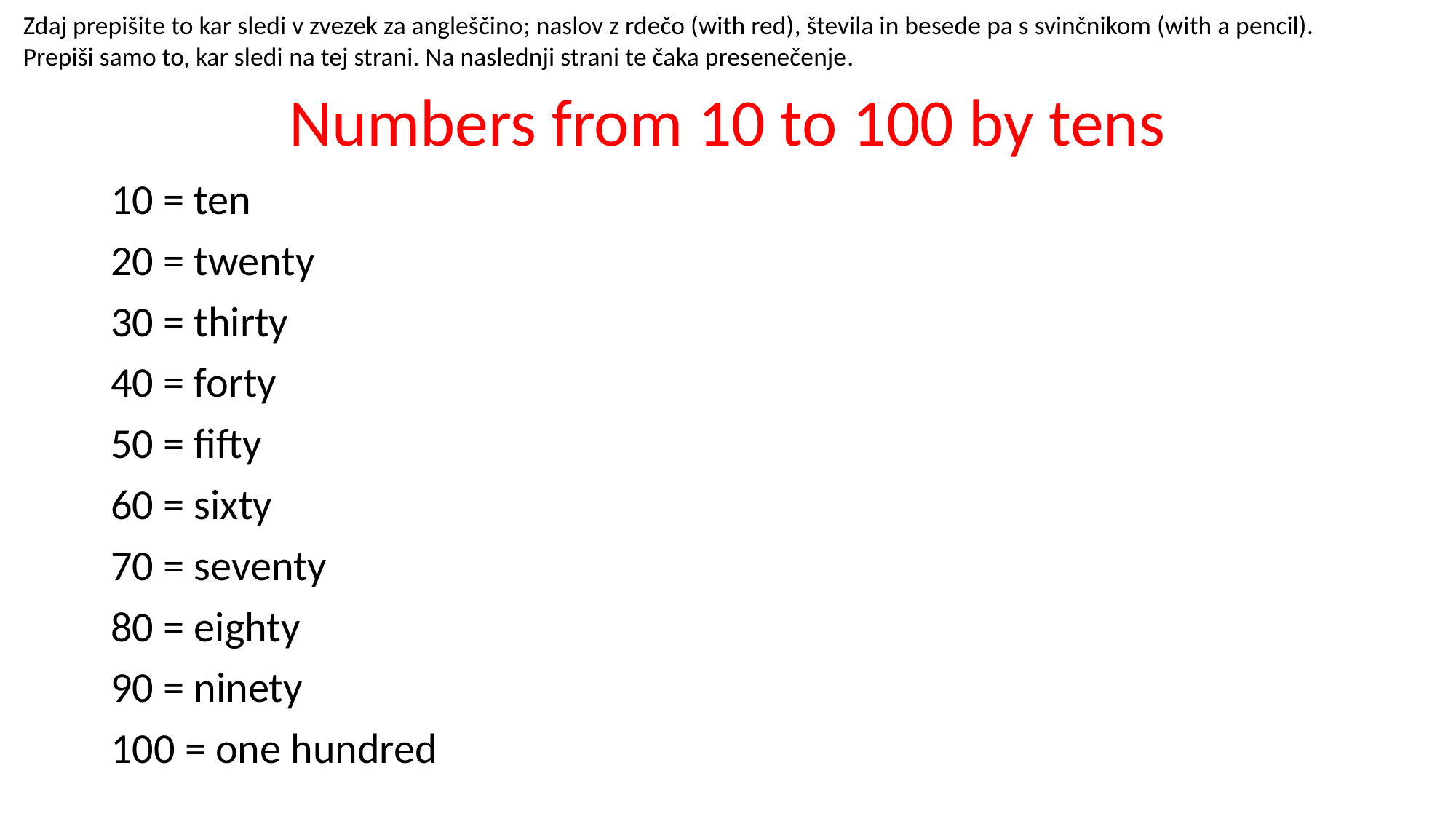

Zdaj prepišite to kar sledi v zvezek za angleščino; naslov z rdečo (with red), števila in besede pa s svinčnikom (with a pencil).
Prepiši samo to, kar sledi na tej strani. Na naslednji strani te čaka presenečenje.
# Numbers from 10 to 100 by tens
10 = ten
20 = twenty
30 = thirty
40 = forty
50 = fifty
60 = sixty
70 = seventy
80 = eighty
90 = ninety
100 = one hundred